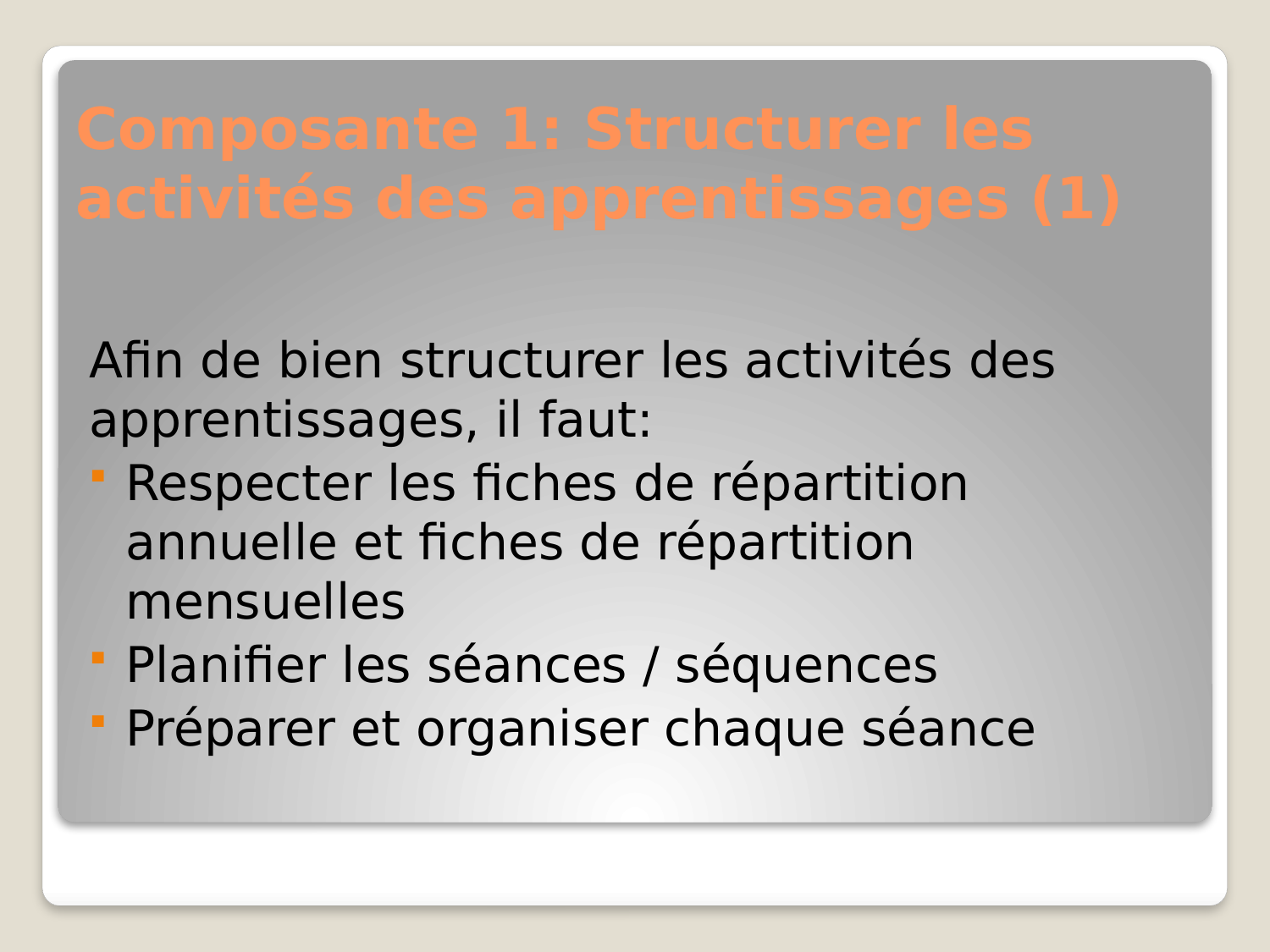

# Composante 1: Structurer les activités des apprentissages (1)
Afin de bien structurer les activités des apprentissages, il faut:
Respecter les fiches de répartition annuelle et fiches de répartition mensuelles
Planifier les séances / séquences
Préparer et organiser chaque séance